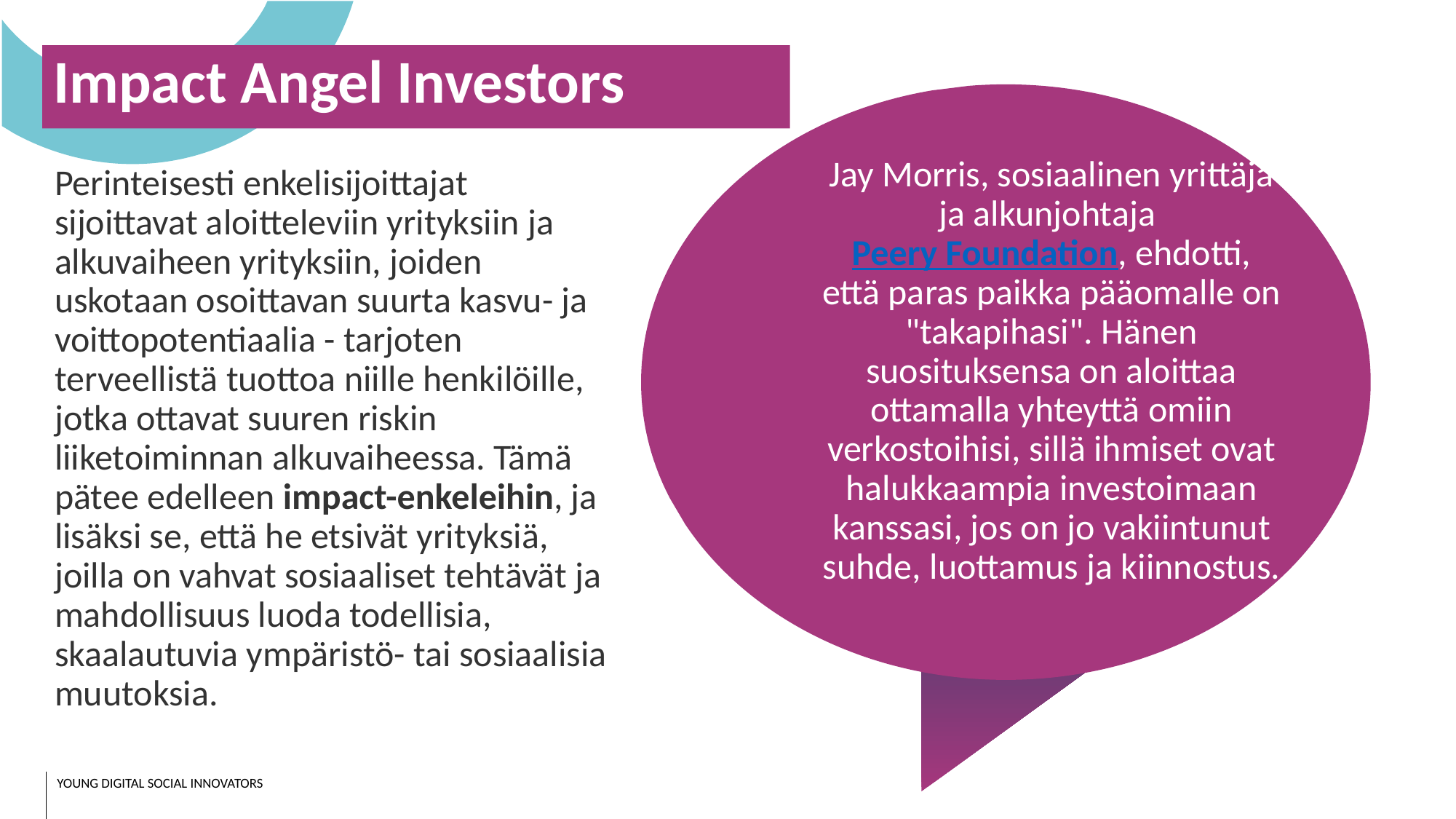

Impact Angel Investors

Jay Morris, sosiaalinen yrittäjä ja alkunjohtaja Peery Foundation, ehdotti, että paras paikka pääomalle on "takapihasi". Hänen suosituksensa on aloittaa ottamalla yhteyttä omiin verkostoihisi, sillä ihmiset ovat halukkaampia investoimaan kanssasi, jos on jo vakiintunut suhde, luottamus ja kiinnostus.
Perinteisesti enkelisijoittajat sijoittavat aloitteleviin yrityksiin ja alkuvaiheen yrityksiin, joiden uskotaan osoittavan suurta kasvu- ja voittopotentiaalia - tarjoten terveellistä tuottoa niille henkilöille, jotka ottavat suuren riskin liiketoiminnan alkuvaiheessa. Tämä pätee edelleen impact-enkeleihin, ja lisäksi se, että he etsivät yrityksiä, joilla on vahvat sosiaaliset tehtävät ja mahdollisuus luoda todellisia, skaalautuvia ympäristö- tai sosiaalisia muutoksia.